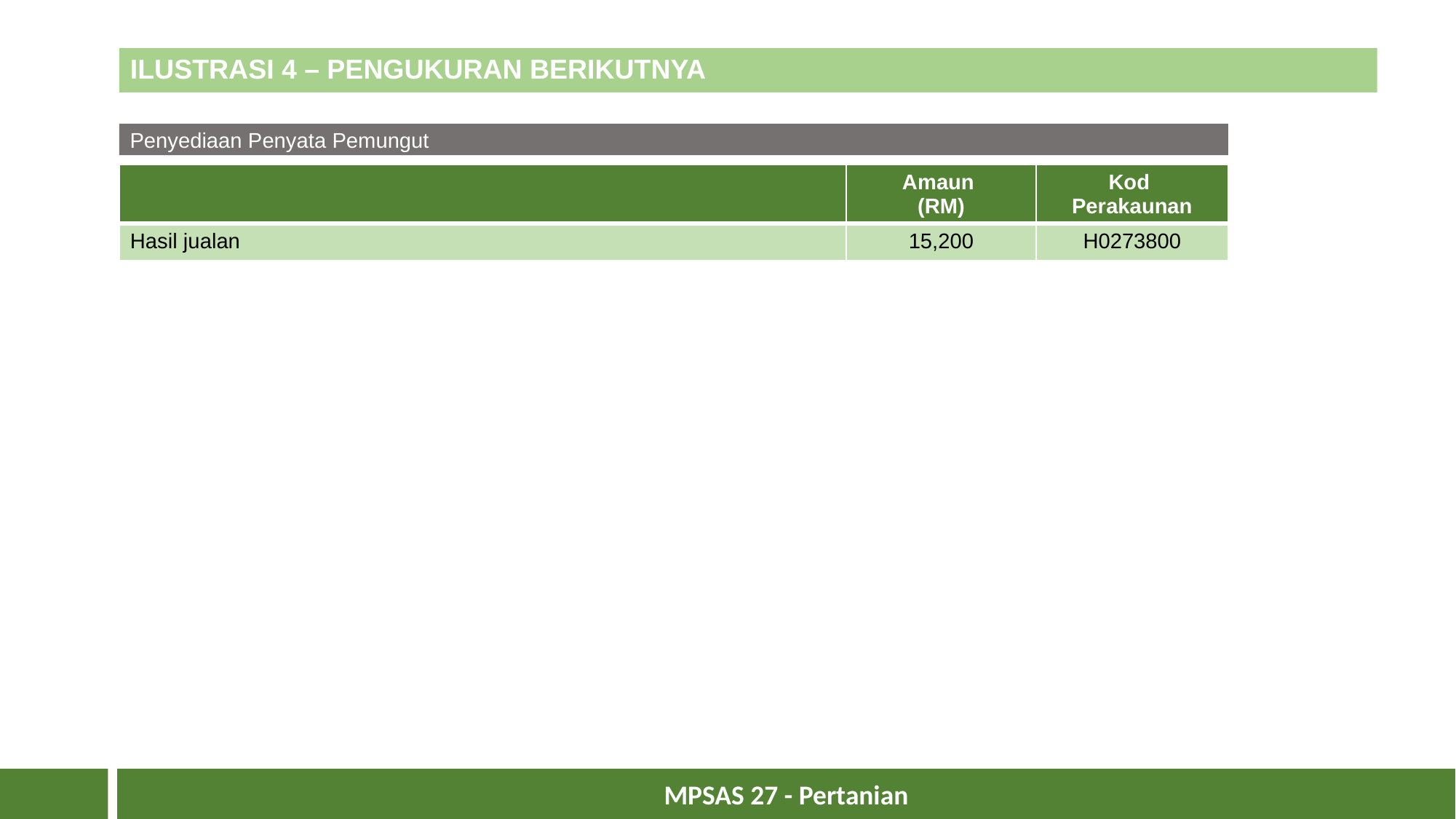

# ILUSTRASI 4 – PENGUKURAN BERIKUTNYA
Penyediaan Penyata Pemungut
|  | Amaun (RM) | Kod Perakaunan |
| --- | --- | --- |
| Hasil jualan | 15,200 | H0273800 |
25

MPSAS 27 - Pertanian